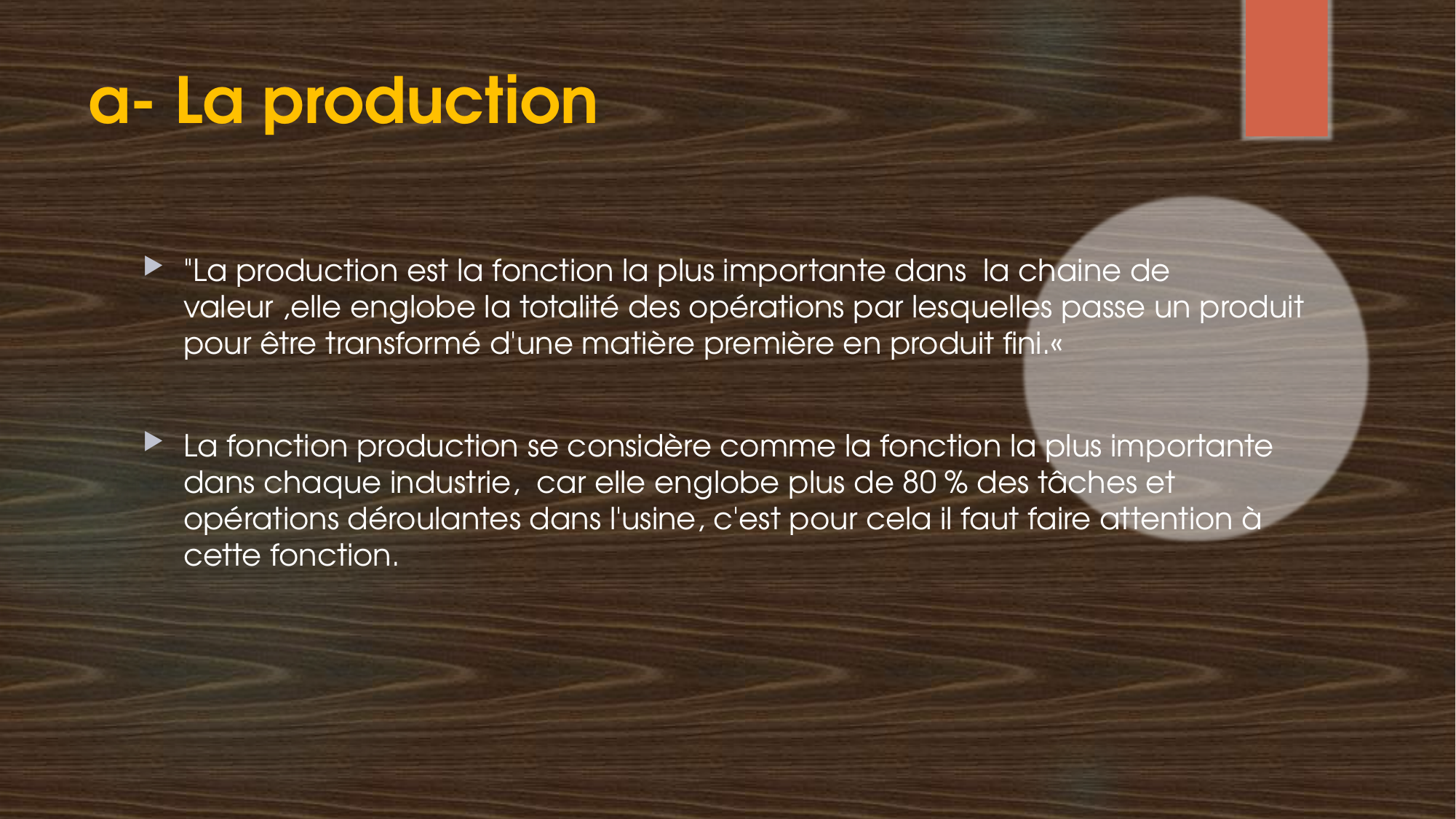

# a- La production
"La production est la fonction la plus importante dans  la chaine de valeur ,elle englobe la totalité des opérations par lesquelles passe un produit pour être transformé d'une matière première en produit fini.«

La fonction production se considère comme la fonction la plus importante dans chaque industrie,  car elle englobe plus de 80 % des tâches et opérations déroulantes dans l'usine, c'est pour cela il faut faire attention à cette fonction.